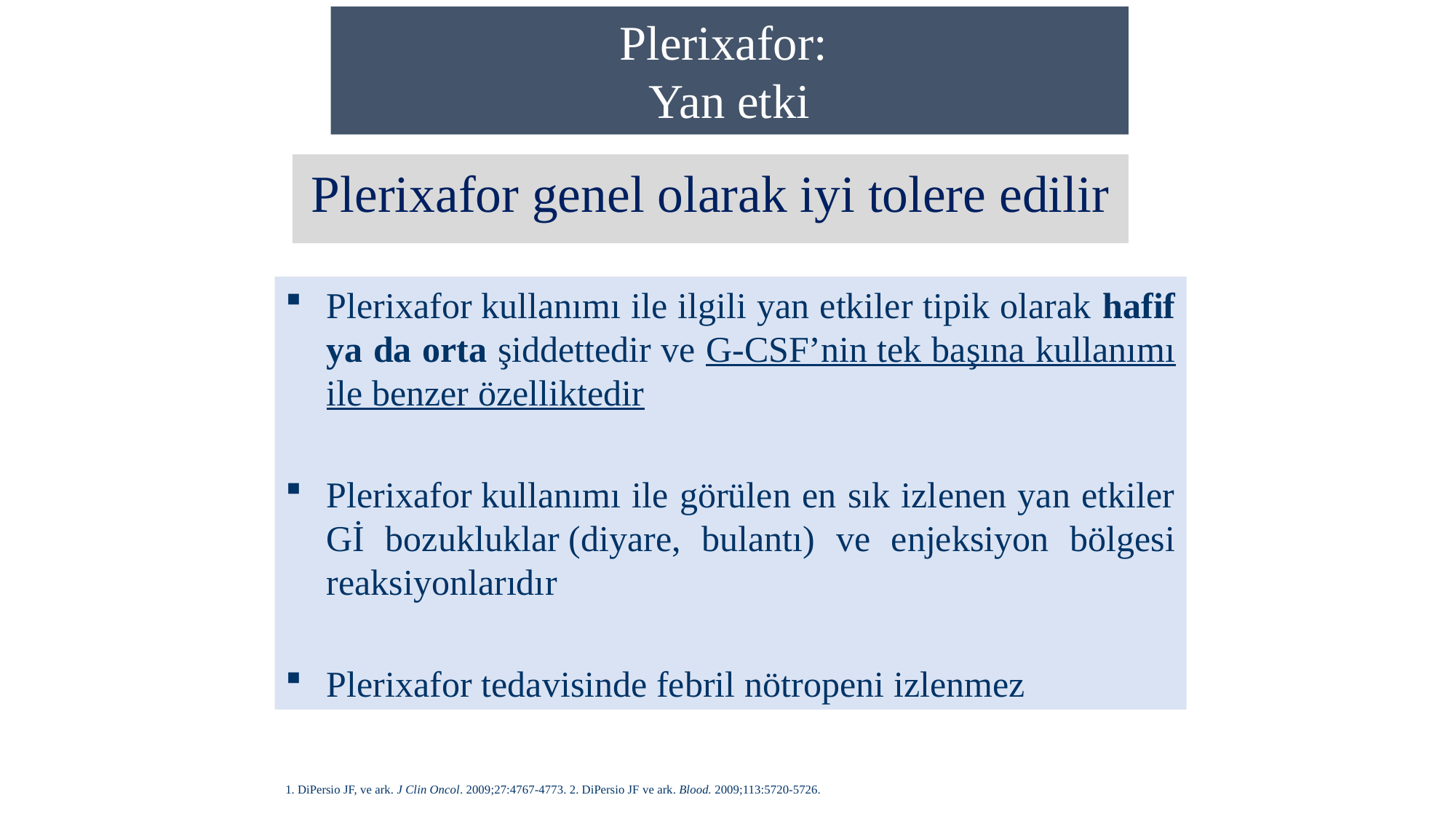

Plerixafor:
Yan etki
Plerixafor genel olarak iyi tolere edilir
Plerixafor kullanımı ile ilgili yan etkiler tipik olarak hafif ya da orta şiddettedir ve G-CSF’nin tek başına kullanımı ile benzer özelliktedir

Plerixafor kullanımı ile görülen en sık izlenen yan etkiler Gİ bozukluklar (diyare, bulantı) ve enjeksiyon bölgesi reaksiyonlarıdır

Plerixafor tedavisinde febril nötropeni izlenmez
1. DiPersio JF, ve ark. J Clin Oncol. 2009;27:4767-4773. 2. DiPersio JF ve ark. Blood. 2009;113:5720-5726.